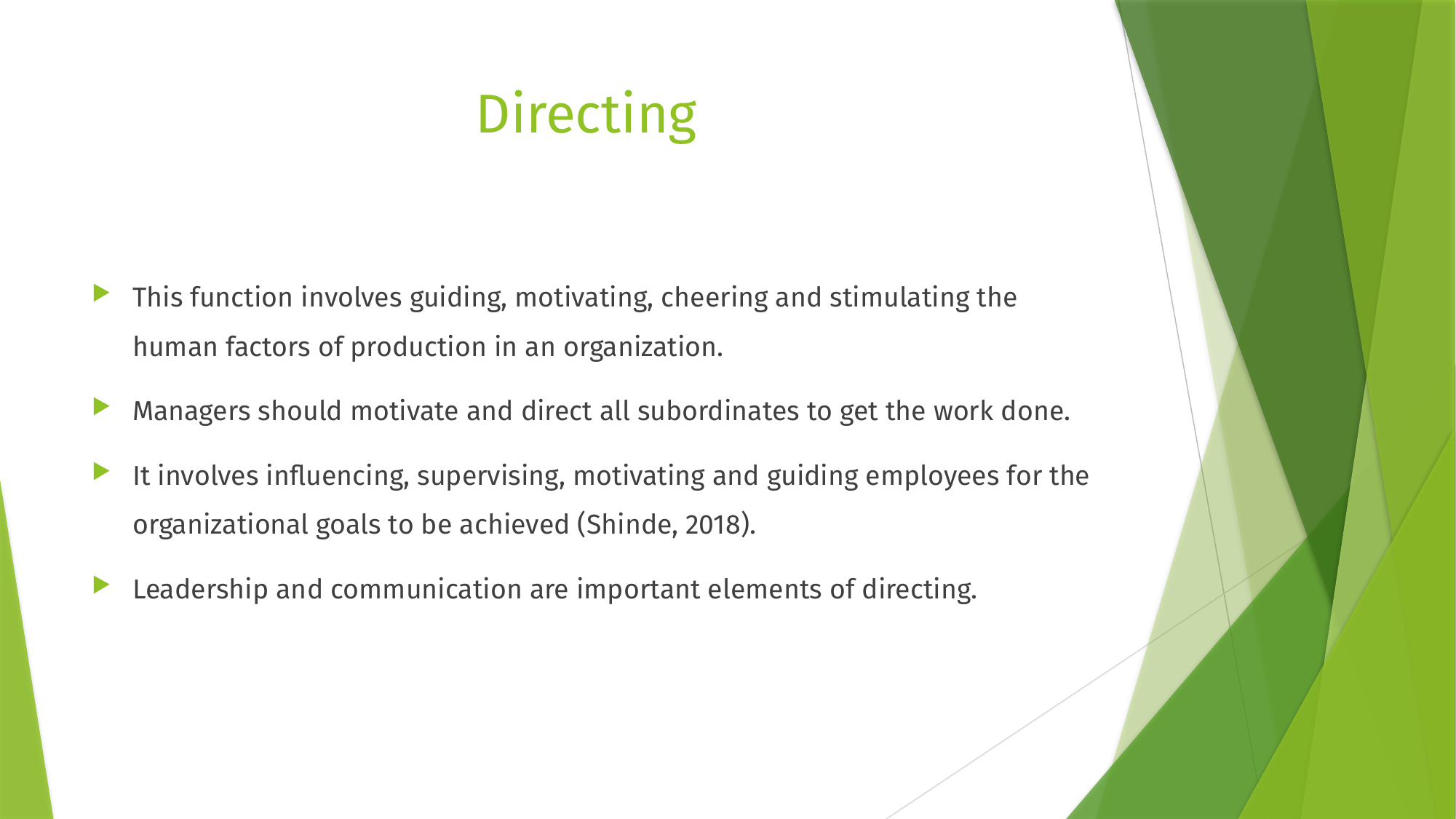

# Directing
This function involves guiding, motivating, cheering and stimulating the human factors of production in an organization.
Managers should motivate and direct all subordinates to get the work done.
It involves influencing, supervising, motivating and guiding employees for the organizational goals to be achieved (Shinde, 2018).
Leadership and communication are important elements of directing.